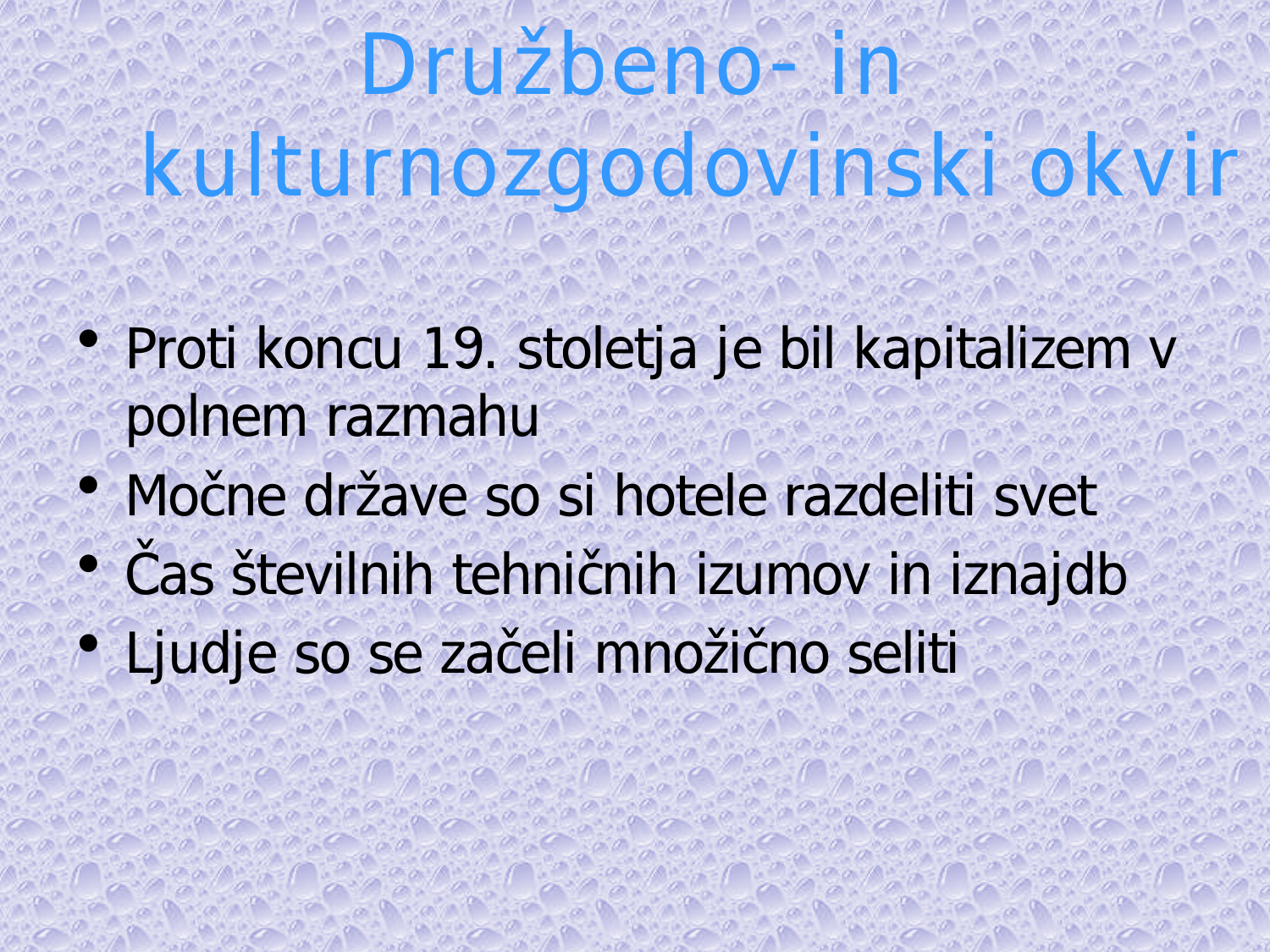

# Družbeno- in kulturnozgodovinski okvir
Proti koncu 19. stoletja je bil kapitalizem v polnem razmahu
Močne države so si hotele razdeliti svet
Čas številnih tehničnih izumov in iznajdb
Ljudje so se začeli množično seliti